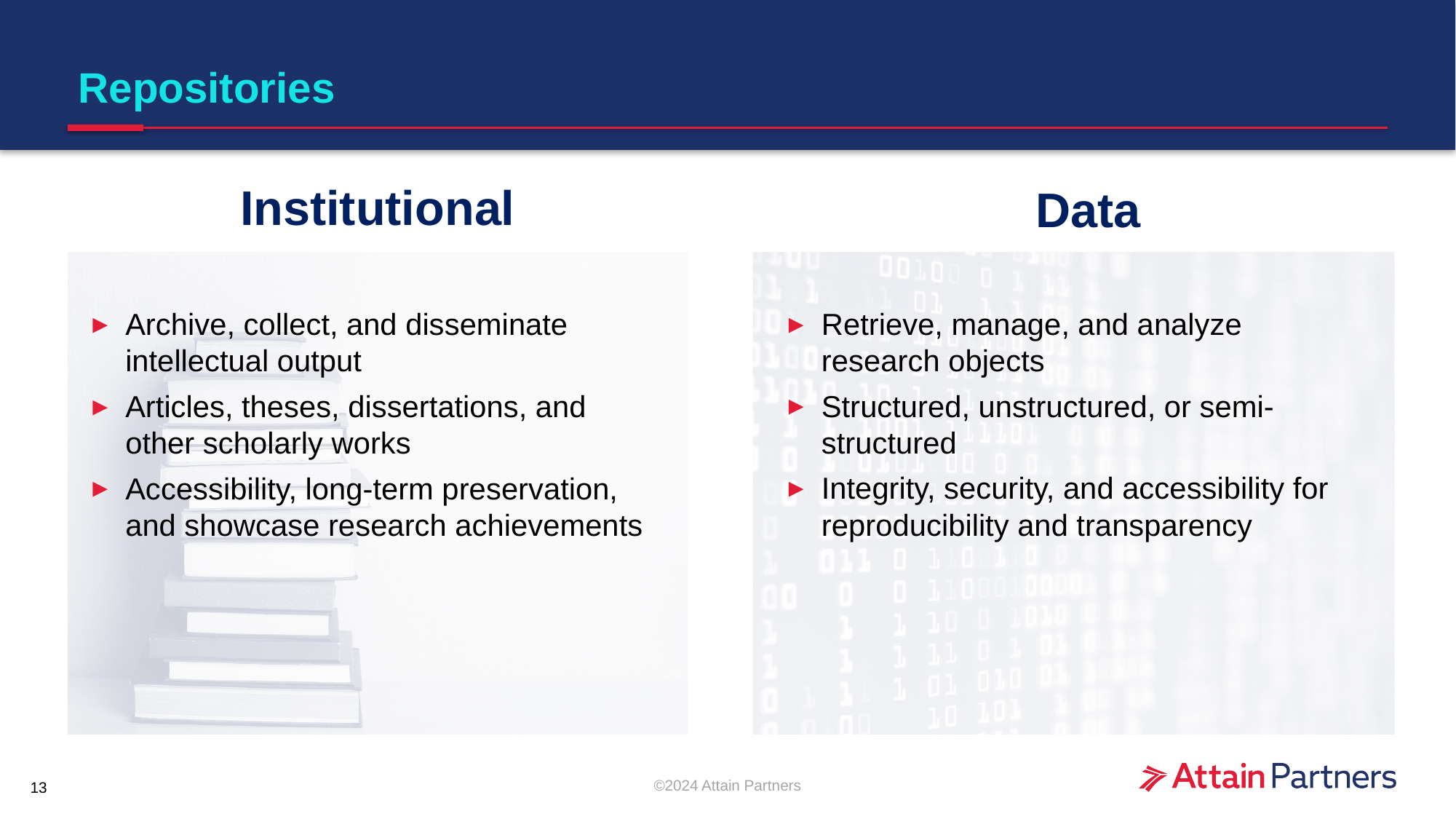

# Repositories
Institutional
Data

Retrieve, manage, and analyze research objects
Structured, unstructured, or semi-structured
Integrity, security, and accessibility for reproducibility and transparency
Archive, collect, and disseminate intellectual output
Articles, theses, dissertations, and other scholarly works
Accessibility, long-term preservation, and showcase research achievements
13